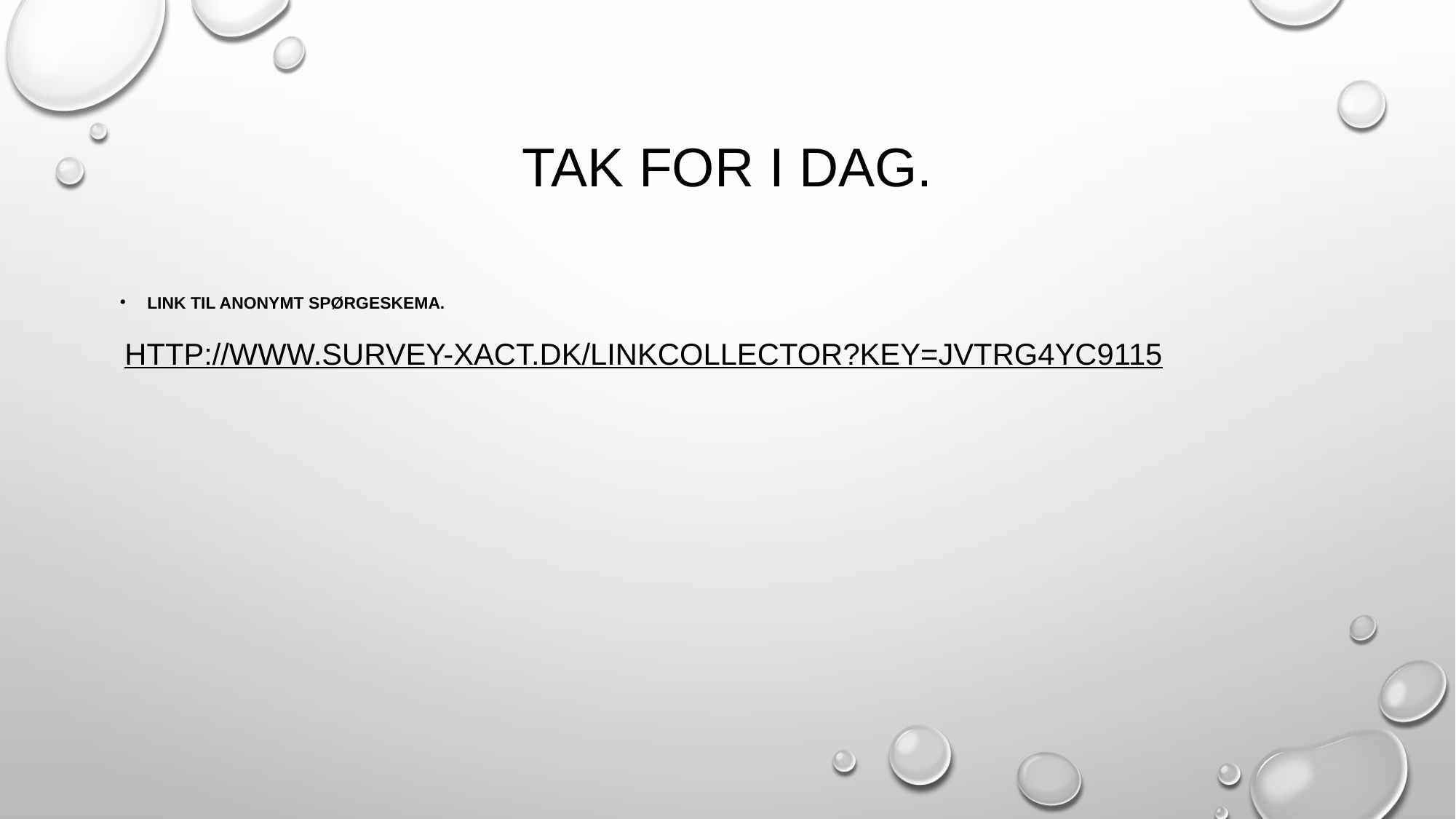

# Tak for i dag.
Link til anonymt spørgeskema.
 http://www.survey-xact.dk/LinkCollector?key=JVTRG4YC9115